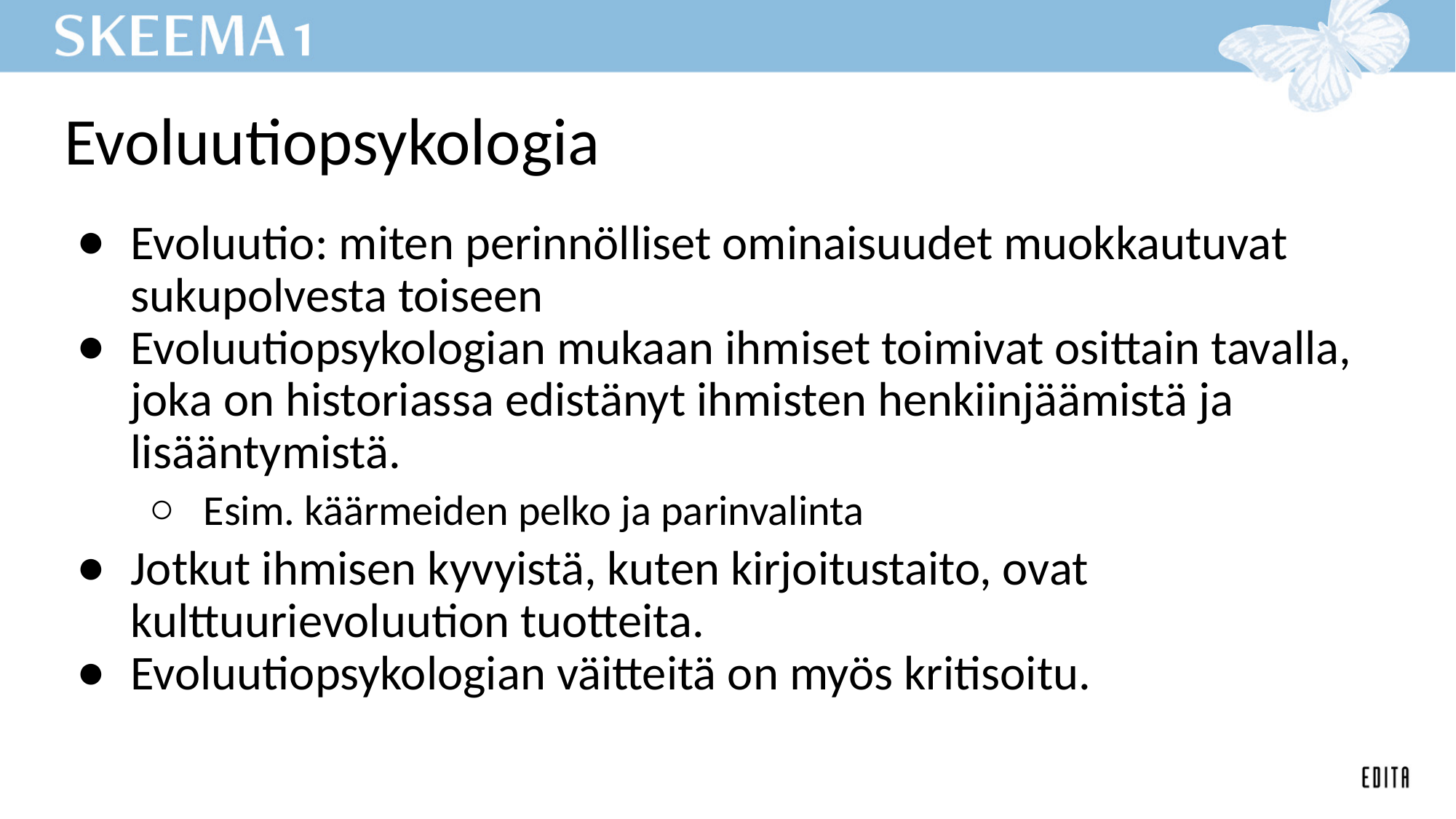

# Evoluutiopsykologia
Evoluutio: miten perinnölliset ominaisuudet muokkautuvat sukupolvesta toiseen
Evoluutiopsykologian mukaan ihmiset toimivat osittain tavalla, joka on historiassa edistänyt ihmisten henkiinjäämistä ja lisääntymistä.
Esim. käärmeiden pelko ja parinvalinta
Jotkut ihmisen kyvyistä, kuten kirjoitustaito, ovat kulttuurievoluution tuotteita.
Evoluutiopsykologian väitteitä on myös kritisoitu.